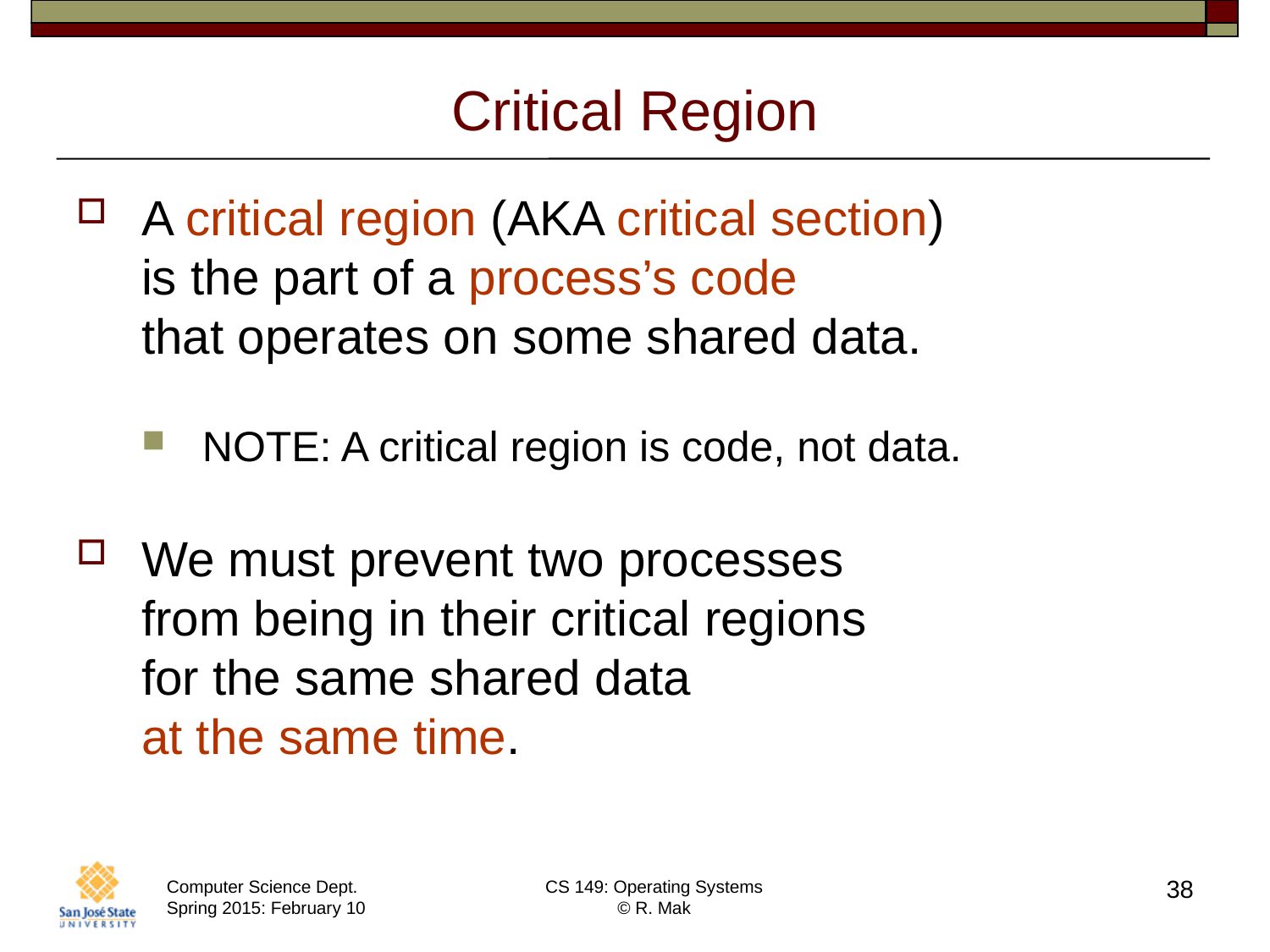

# Critical Region
A critical region (AKA critical section)
is the part of a process’s code
that operates on some shared data.

NOTE: A critical region is code, not data.

We must prevent two processes
from being in their critical regions
for the same shared data
at the same time.
38